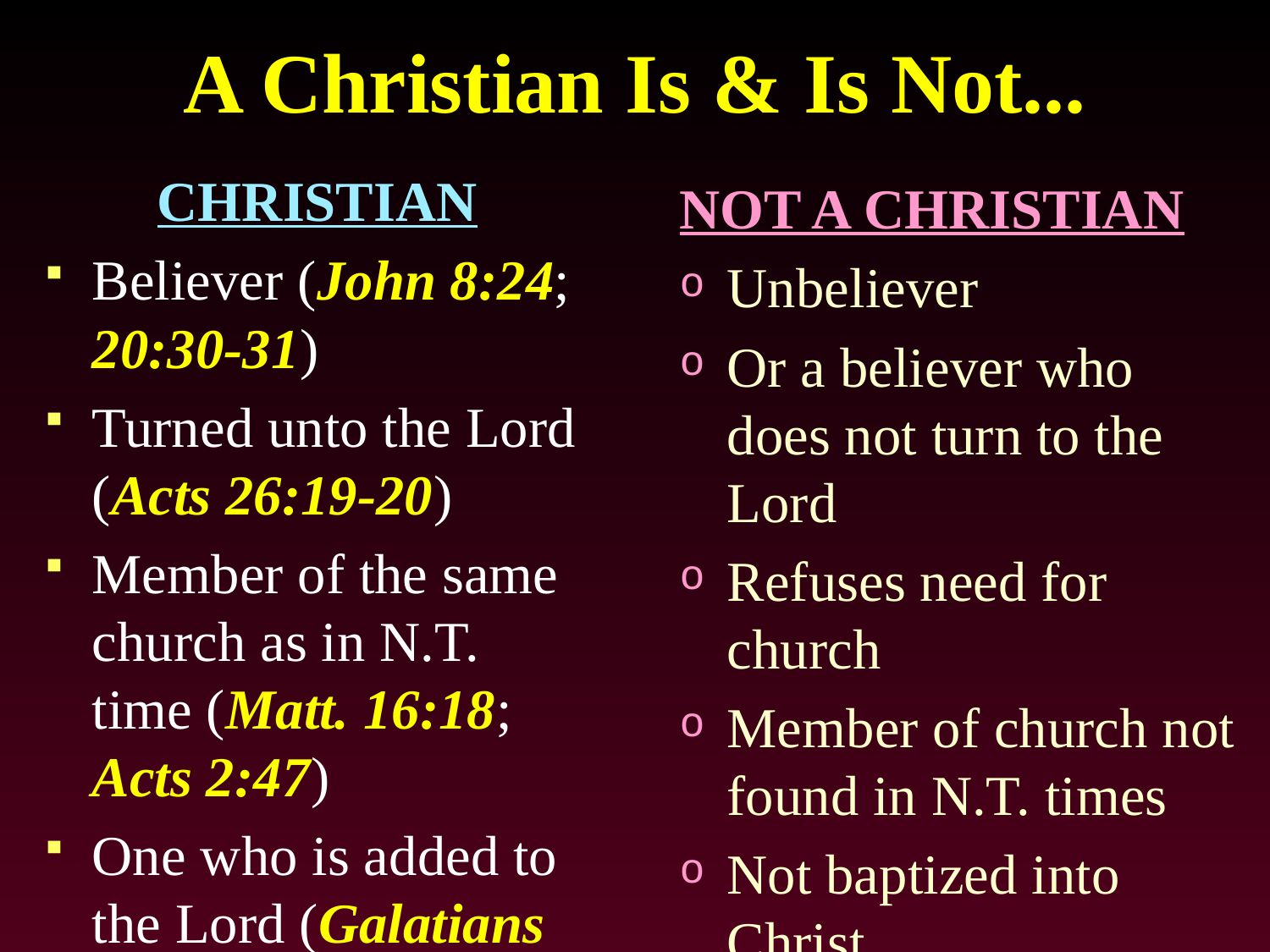

# A Christian Is & Is Not...
CHRISTIAN
Believer (John 8:24; 20:30-31)
Turned unto the Lord (Acts 26:19-20)
Member of the same church as in N.T. time (Matt. 16:18; Acts 2:47)
One who is added to the Lord (Galatians 3:27)
A disciple of Christ (Matthew 28:18-20)
NOT A CHRISTIAN
Unbeliever
Or a believer who does not turn to the Lord
Refuses need for church
Member of church not found in N.T. times
Not baptized into Christ
One who is added to human organization
A disciple of man